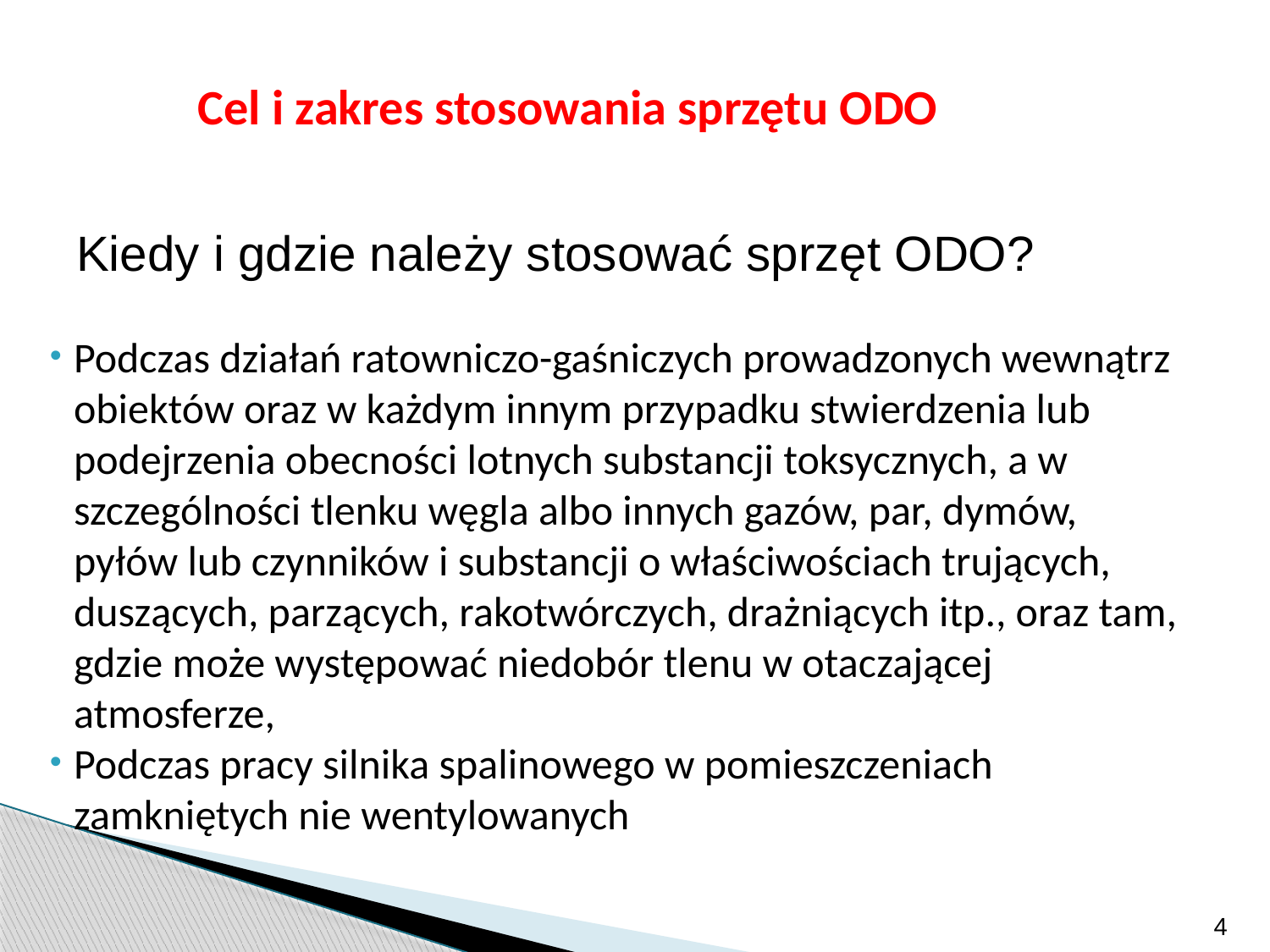

Cel i zakres stosowania sprzętu ODO
Kiedy i gdzie należy stosować sprzęt ODO?
Podczas działań ratowniczo-gaśniczych prowadzonych wewnątrz obiektów oraz w każdym innym przypadku stwierdzenia lub podejrzenia obecności lotnych substancji toksycznych, a w szczególności tlenku węgla albo innych gazów, par, dymów, pyłów lub czynników i substancji o właściwościach trujących, duszących, parzących, rakotwórczych, drażniących itp., oraz tam, gdzie może występować niedobór tlenu w otaczającej atmosferze,
Podczas pracy silnika spalinowego w pomieszczeniach zamkniętych nie wentylowanych

4